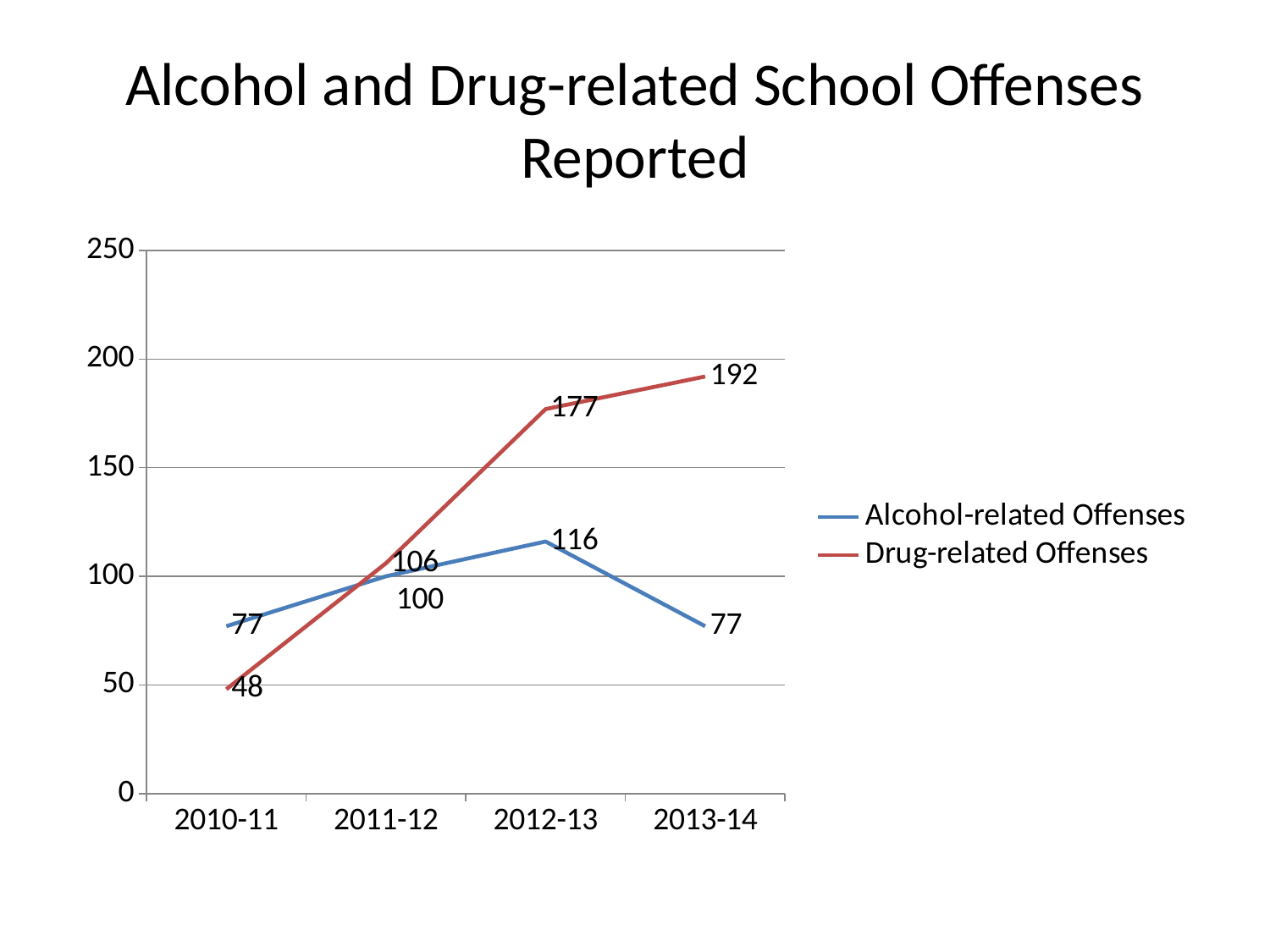

# Alcohol and Drug-related School Offenses Reported

### Chart

| Category | Alcohol-related Offenses | Drug-related Offenses |
|---|---|---|
| 2010-11 | 77.0 | 48.0 |
| 2011-12 | 100.0 | 106.0 |
| 2012-13 | 116.0 | 177.0 |
| 2013-14 | 77.0 | 192.0 |